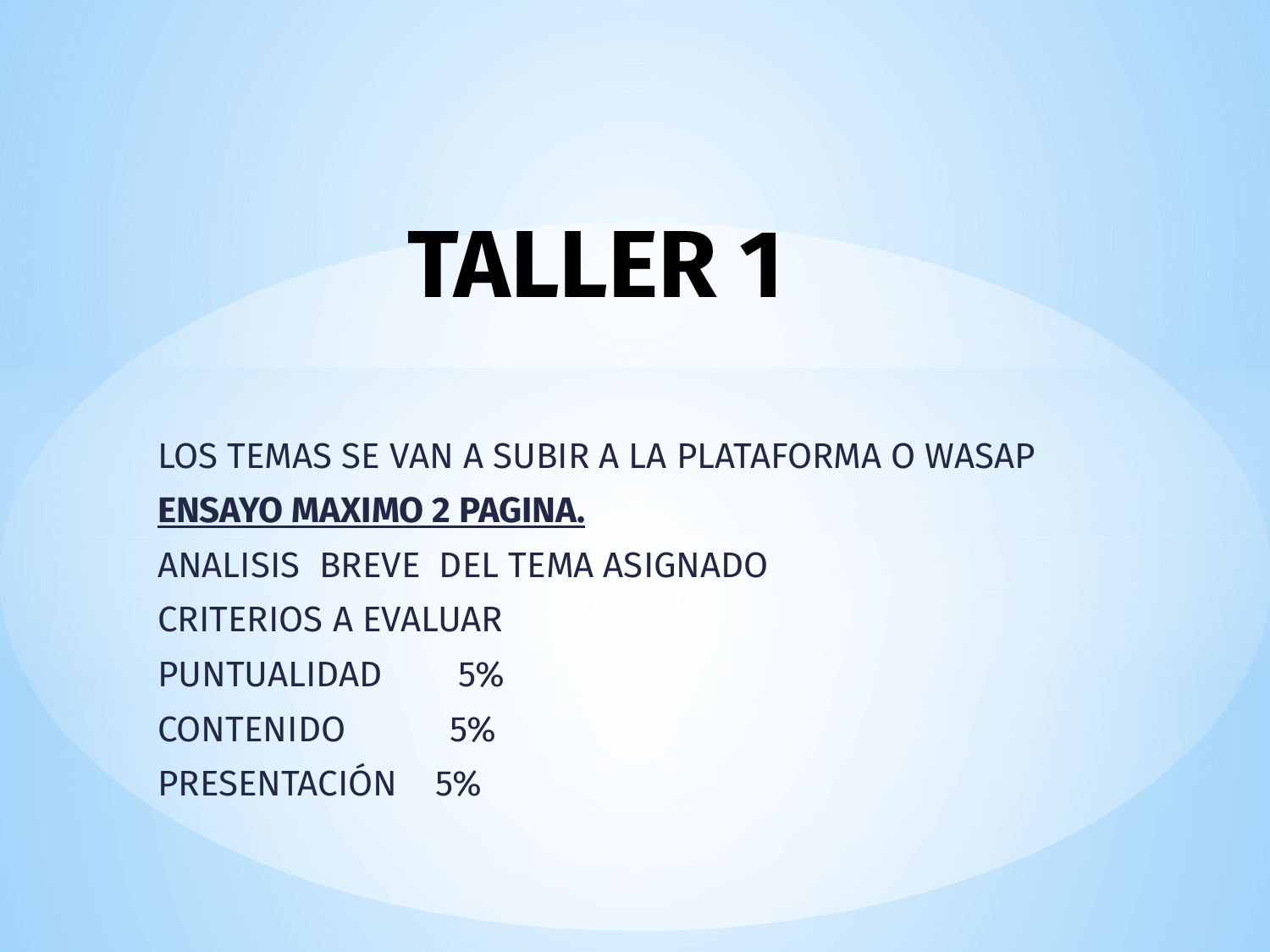

# TALLER 1
LOS TEMAS SE VAN A SUBIR A LA PLATAFORMA O WASAP
ENSAYO MAXIMO 2 PAGINA.
ANALISIS  BREVE  DEL TEMA ASIGNADO
CRITERIOS A EVALUAR
PUNTUALIDAD        5%
CONTENIDO           5%
PRESENTACIÓN    5%